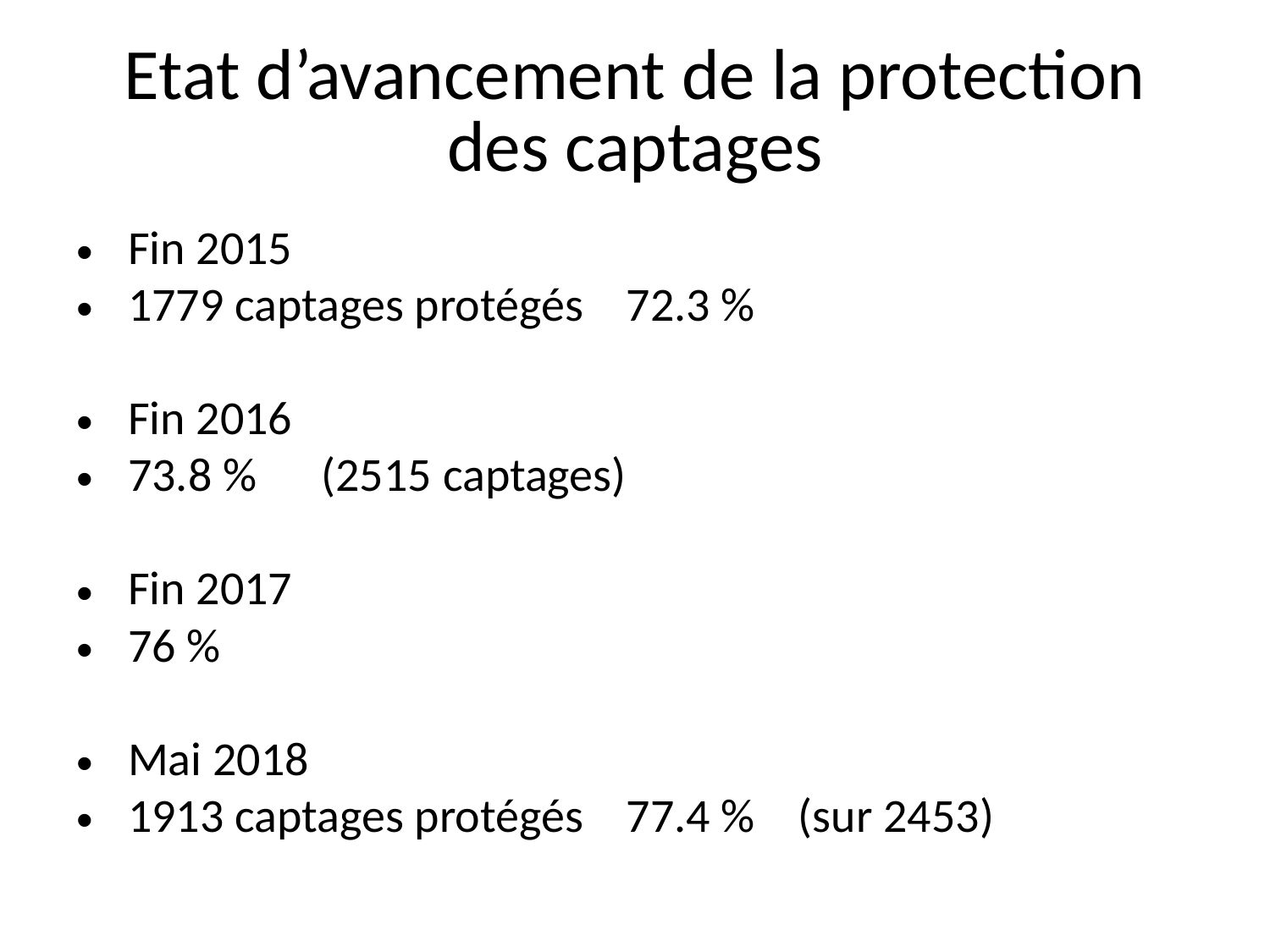

# Etat d’avancement de la protection des captages
Fin 2015
1779 captages protégés    72.3 %

Fin 2016
73.8 %      (2515 captages)

Fin 2017
76 %

Mai 2018
1913 captages protégés    77.4 %    (sur 2453)